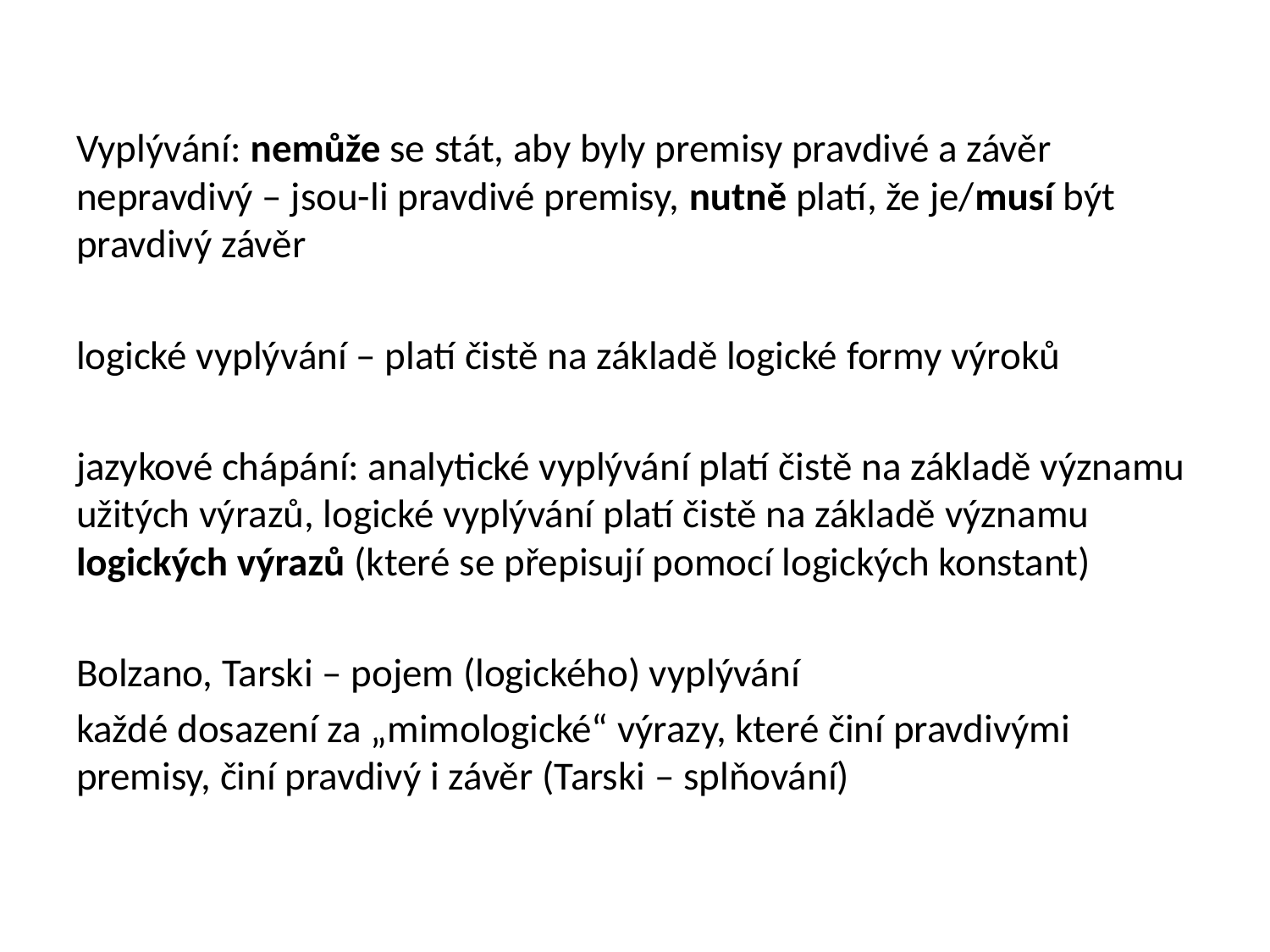

#
Vyplývání: nemůže se stát, aby byly premisy pravdivé a závěr nepravdivý – jsou-li pravdivé premisy, nutně platí, že je/musí být pravdivý závěr

logické vyplývání – platí čistě na základě logické formy výroků

jazykové chápání: analytické vyplývání platí čistě na základě významu užitých výrazů, logické vyplývání platí čistě na základě významu logických výrazů (které se přepisují pomocí logických konstant)

Bolzano, Tarski – pojem (logického) vyplývání
každé dosazení za „mimologické“ výrazy, které činí pravdivými premisy, činí pravdivý i závěr (Tarski – splňování)